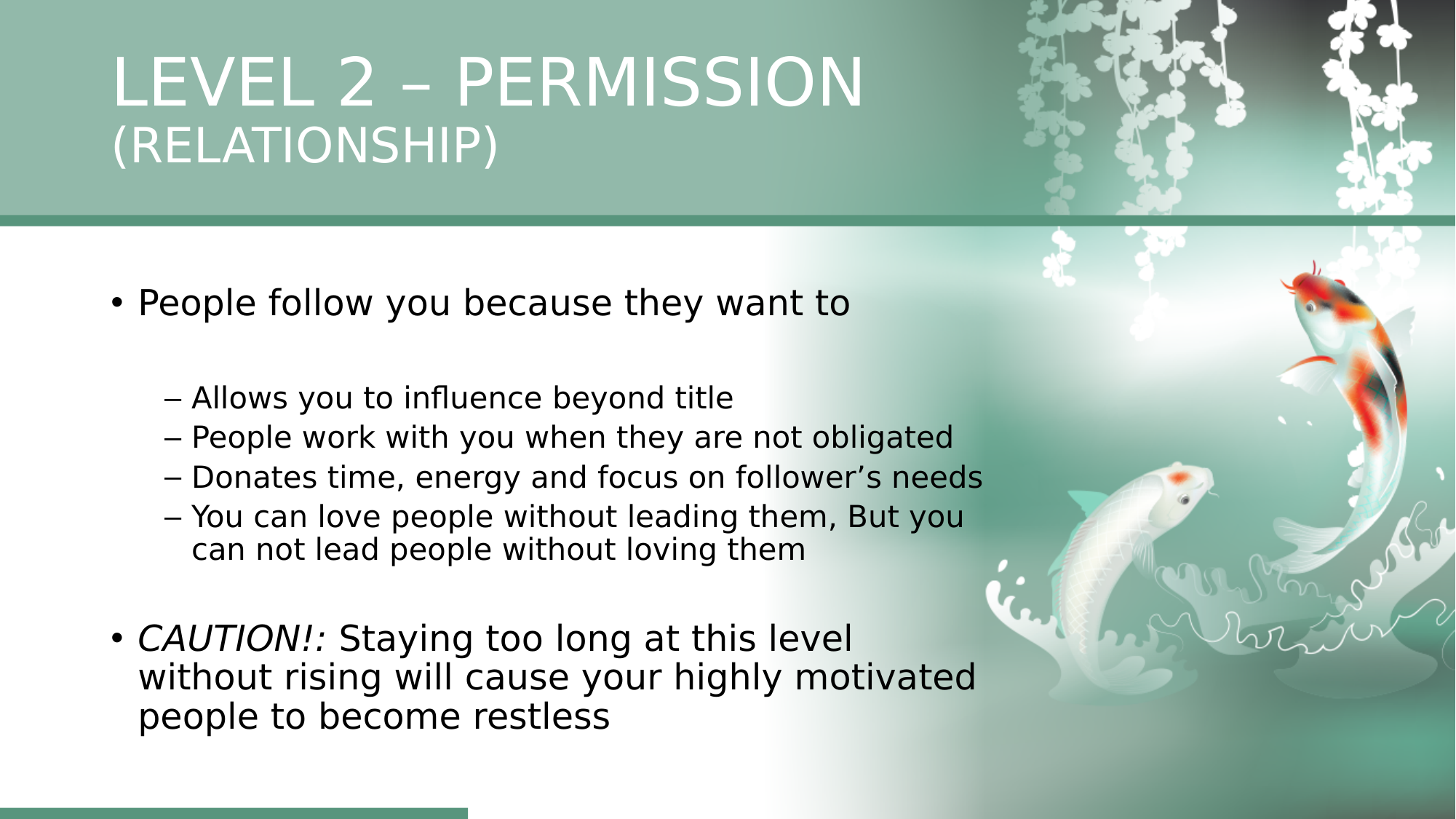

LEVEL 2 – PERMISSION
(RELATIONSHIP)

People follow you because they want to

Allows you to influence beyond title
People work with you when they are not obligated
Donates time, energy and focus on follower’s needs
You can love people without leading them, But you can not lead people without loving them

CAUTION!: Staying too long at this level without rising will cause your highly motivated people to become restless